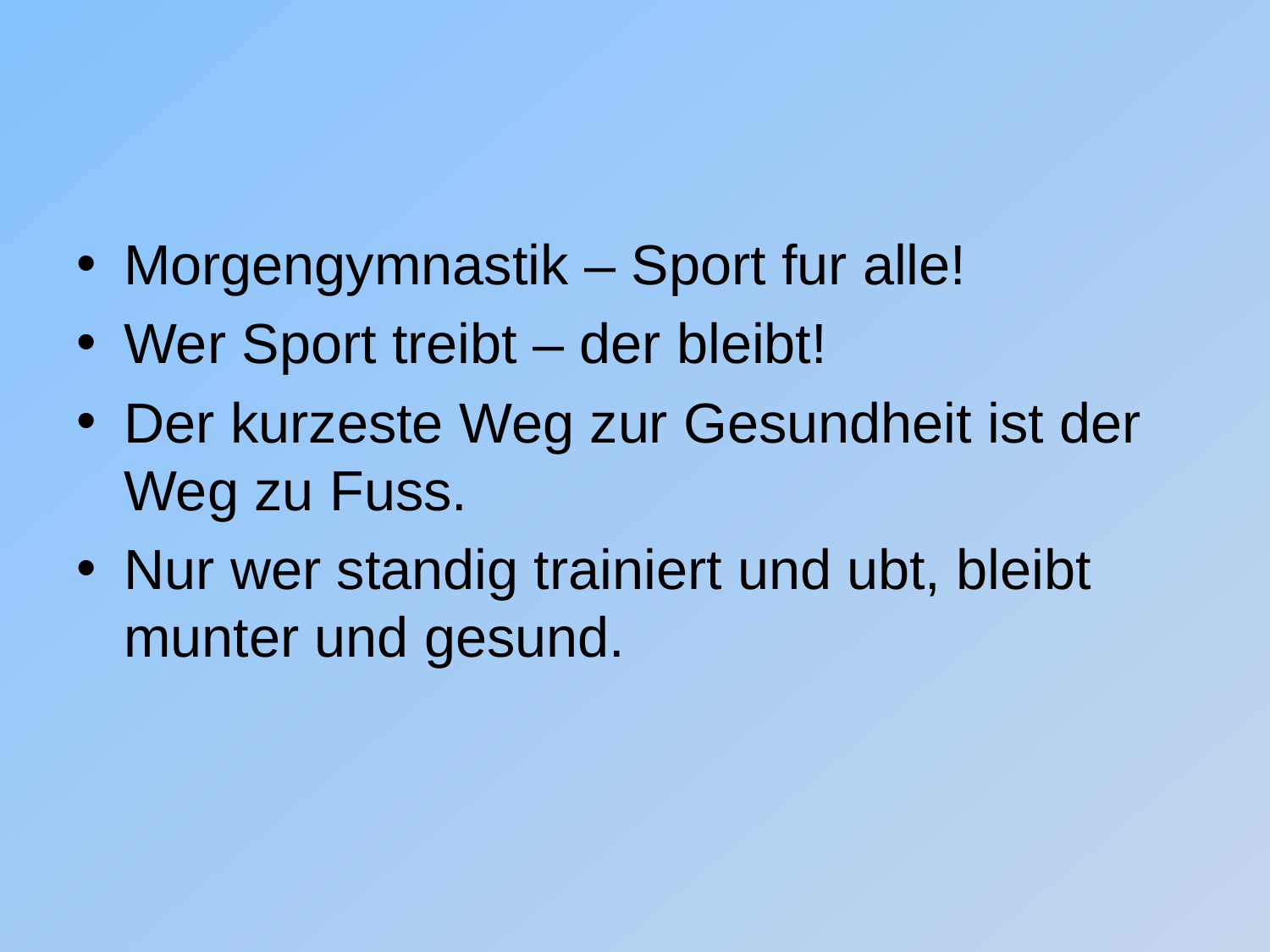

#
Morgengymnastik – Sport fur alle!
Wer Sport treibt – der bleibt!
Der kurzeste Weg zur Gesundheit ist der Weg zu Fuss.
Nur wer standig trainiert und ubt, bleibt munter und gesund.